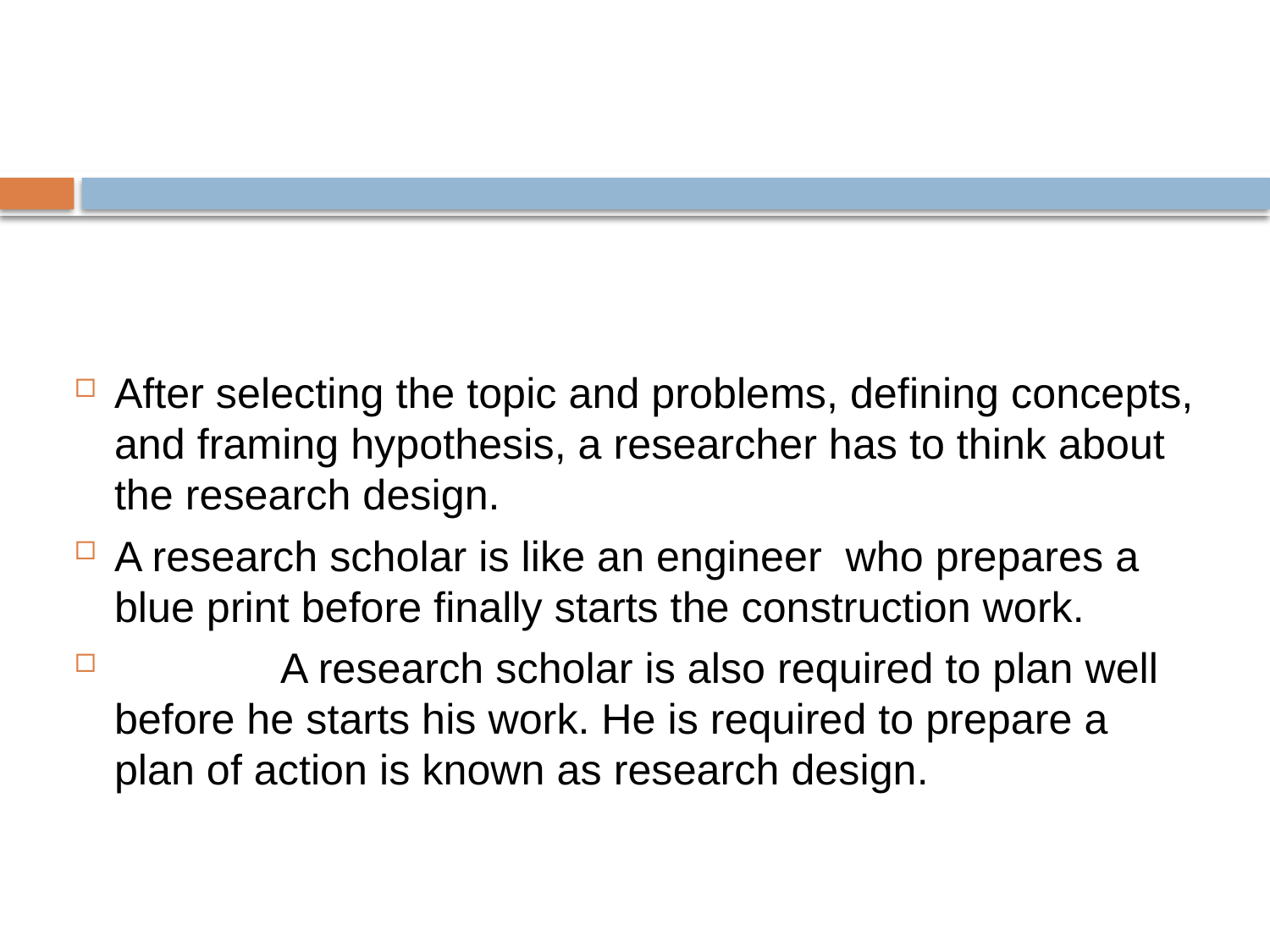

After selecting the topic and problems, defining concepts, and framing hypothesis, a researcher has to think about the research design.
A research scholar is like an engineer  who prepares a blue print before finally starts the construction work.
              A research scholar is also required to plan well before he starts his work. He is required to prepare a plan of action is known as research design.